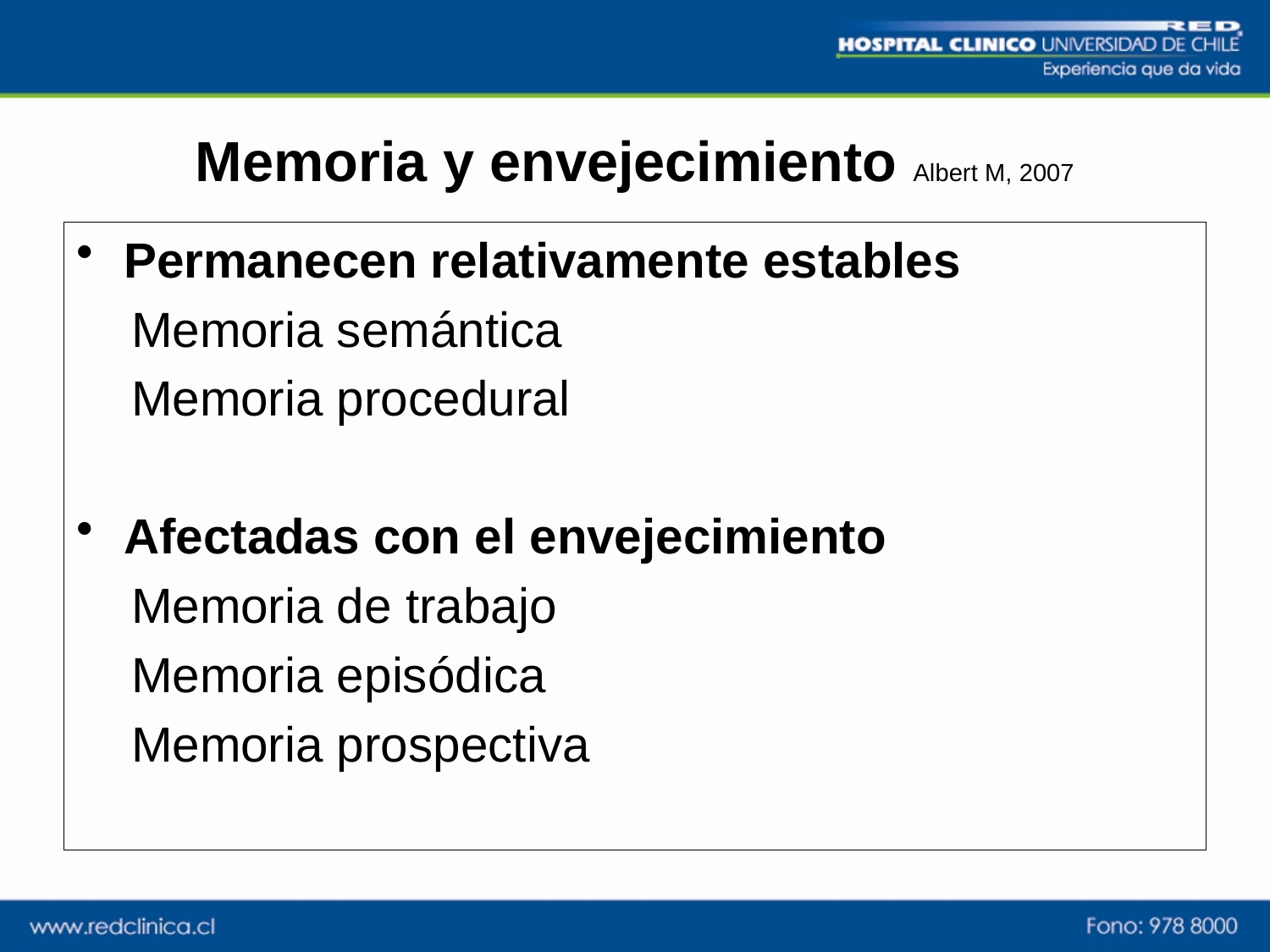

# Memoria y envejecimiento Albert M, 2007
Permanecen relativamente estables
    Memoria semántica
    Memoria procedural

Afectadas con el envejecimiento
    Memoria de trabajo
    Memoria episódica
    Memoria prospectiva